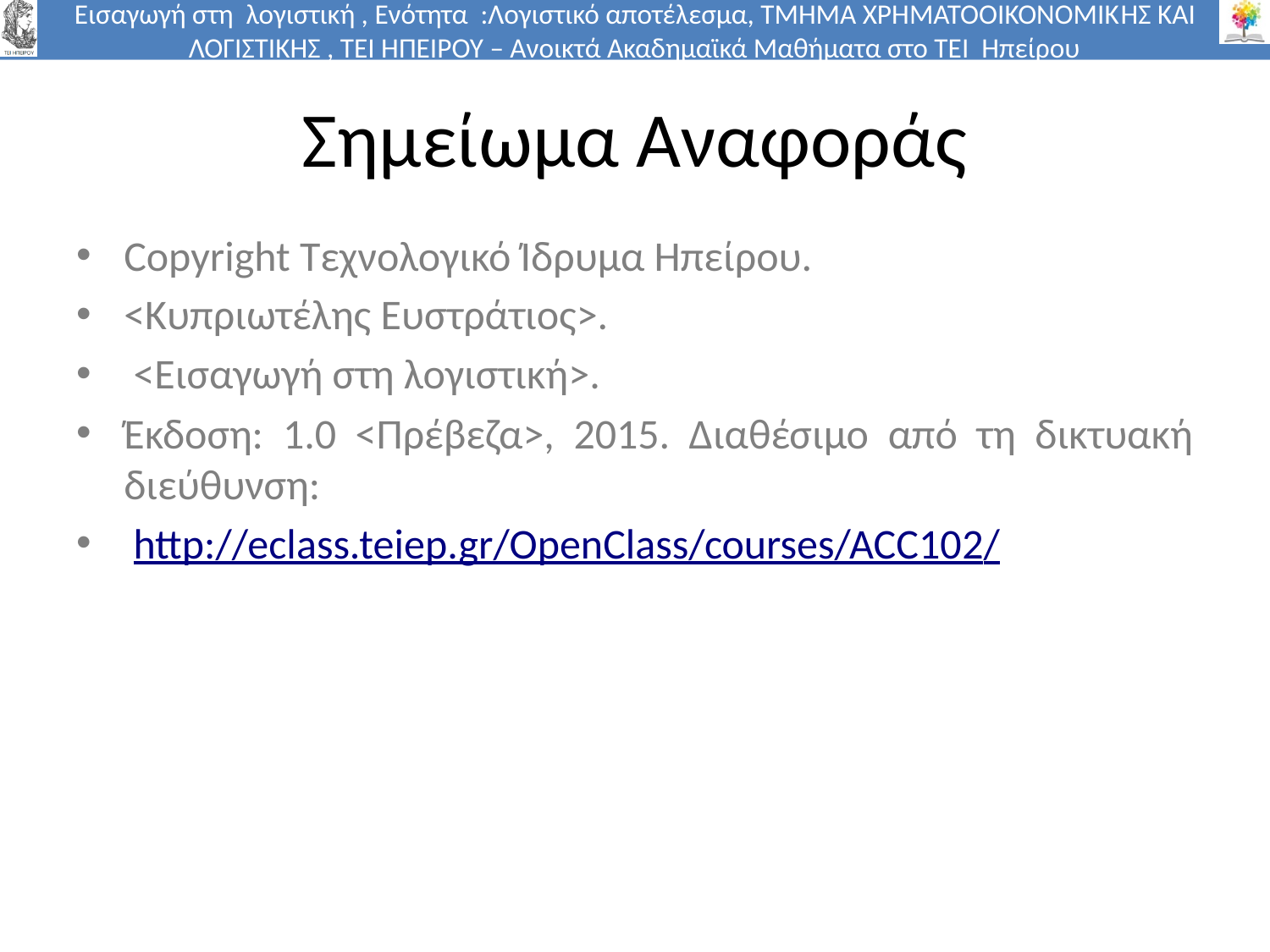

# Σημείωμα Αναφοράς
Copyright Τεχνολογικό Ίδρυμα Ηπείρου.
<Κυπριωτέλης Ευστράτιος>.
 <Εισαγωγή στη λογιστική>.
Έκδοση: 1.0 <Πρέβεζα>, 2015. Διαθέσιμο από τη δικτυακή διεύθυνση:
 http://eclass.teiep.gr/OpenClass/courses/ACC102/